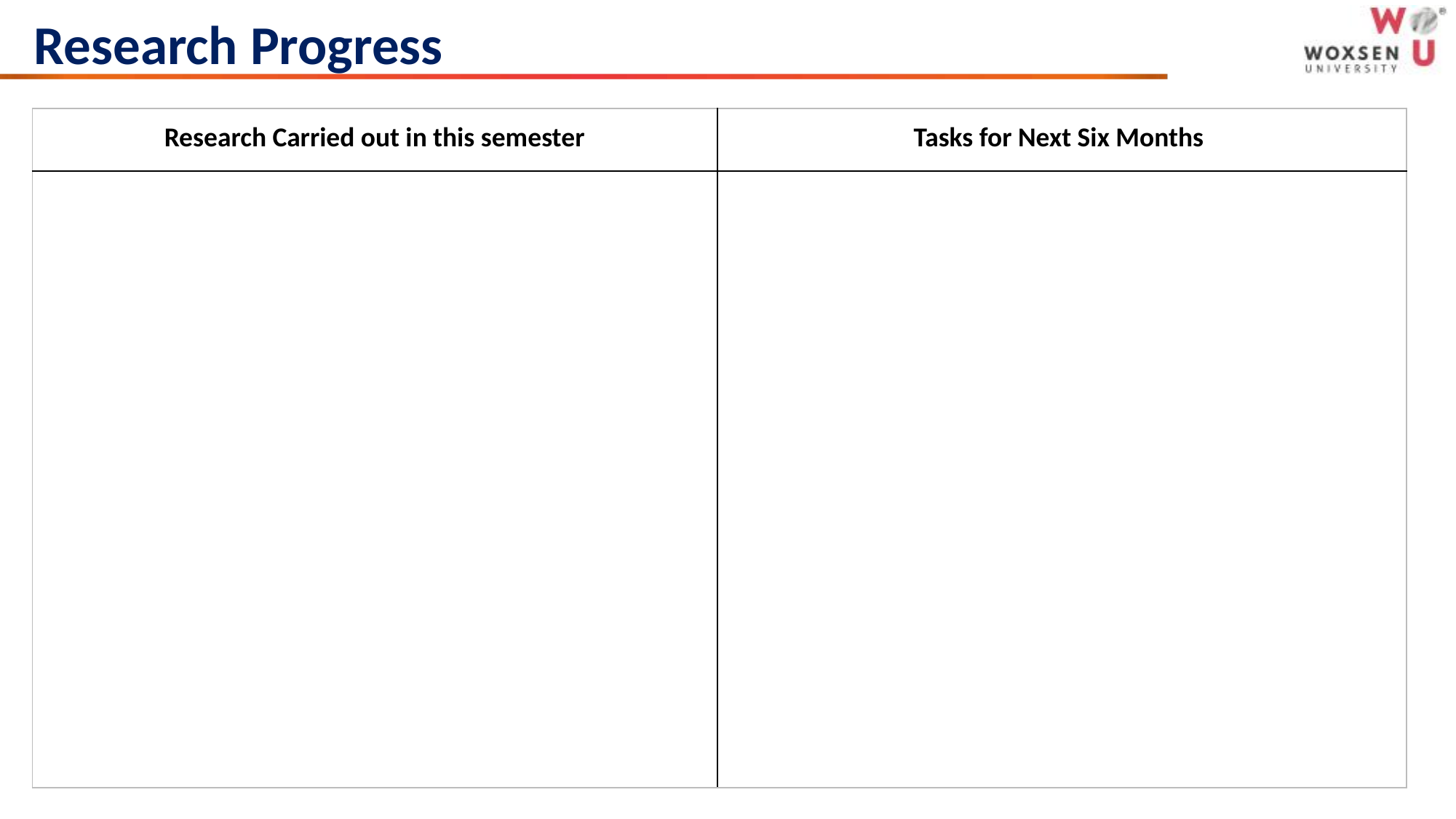

# Research Progress
| Research Carried out in this semester | Tasks for Next Six Months |
| --- | --- |
|  |  |